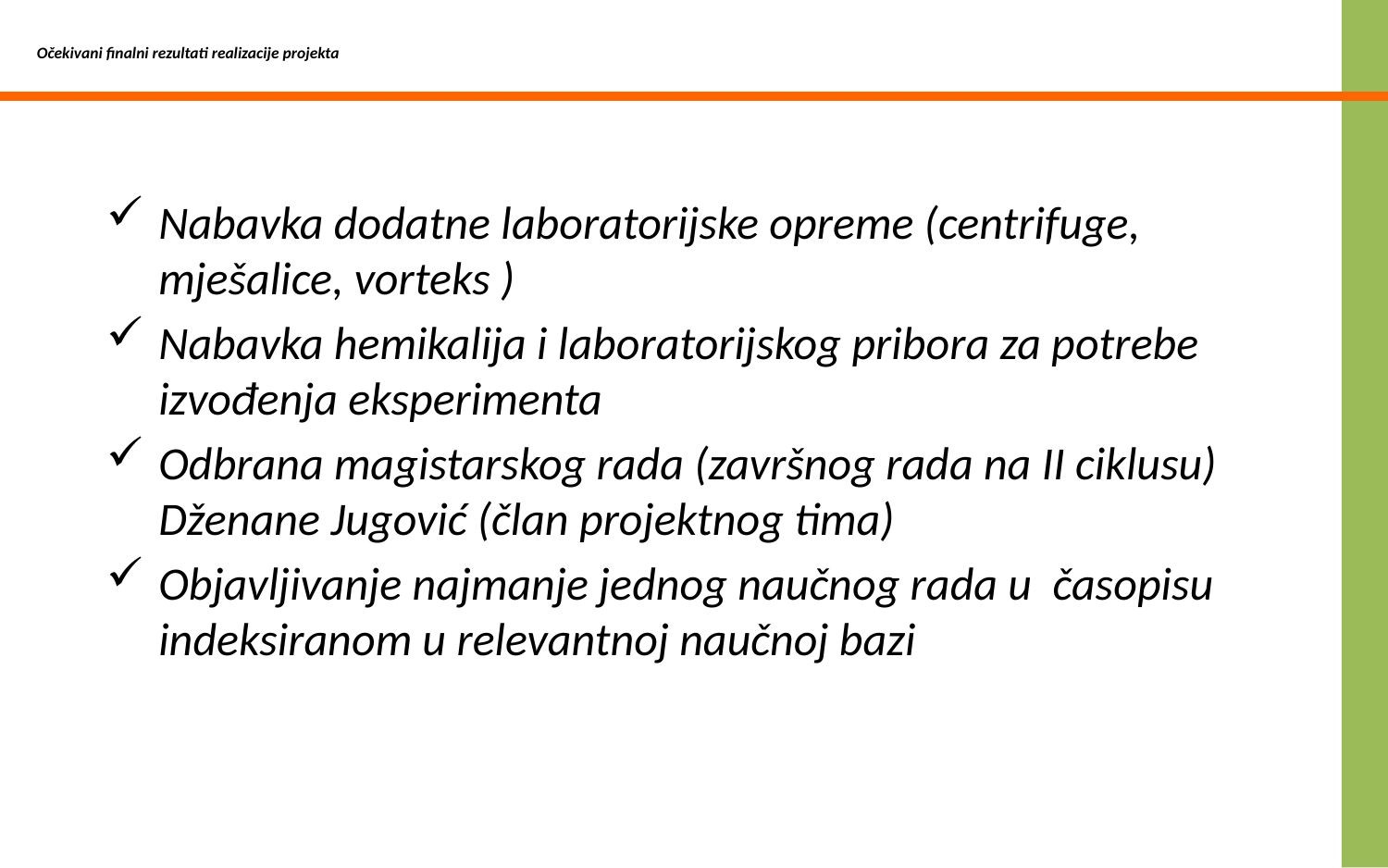

# Očekivani finalni rezultati realizacije projekta

Nabavka dodatne laboratorijske opreme (centrifuge, mješalice, vorteks )
Nabavka hemikalija i laboratorijskog pribora za potrebe izvođenja eksperimenta
Odbrana magistarskog rada (završnog rada na II ciklusu) Dženane Jugović (član projektnog tima)
Objavljivanje najmanje jednog naučnog rada u  časopisu indeksiranom u relevantnoj naučnoj bazi